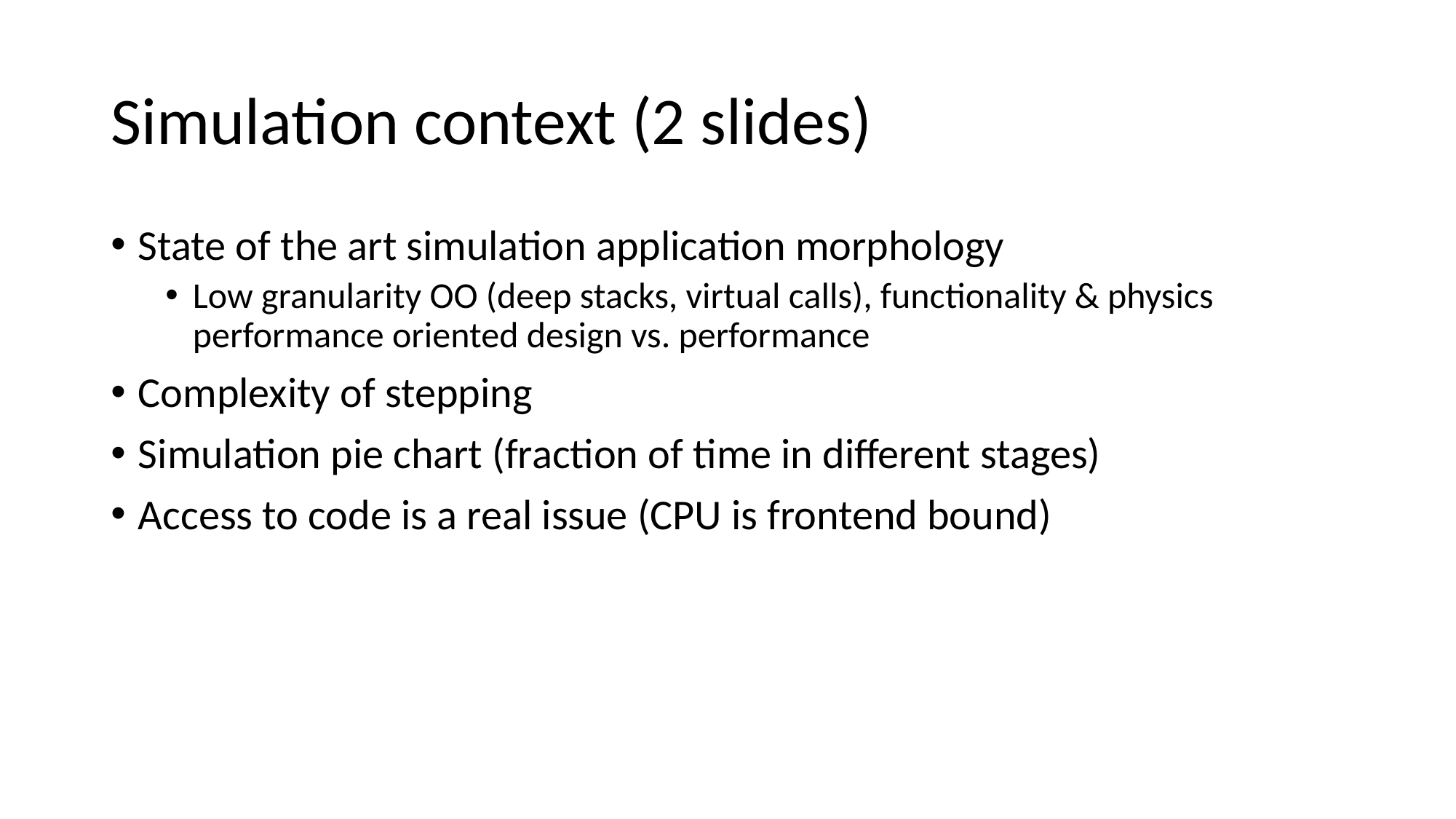

# Simulation context (2 slides)
State of the art simulation application morphology
Low granularity OO (deep stacks, virtual calls), functionality & physics performance oriented design vs. performance
Complexity of stepping
Simulation pie chart (fraction of time in different stages)
Access to code is a real issue (CPU is frontend bound)